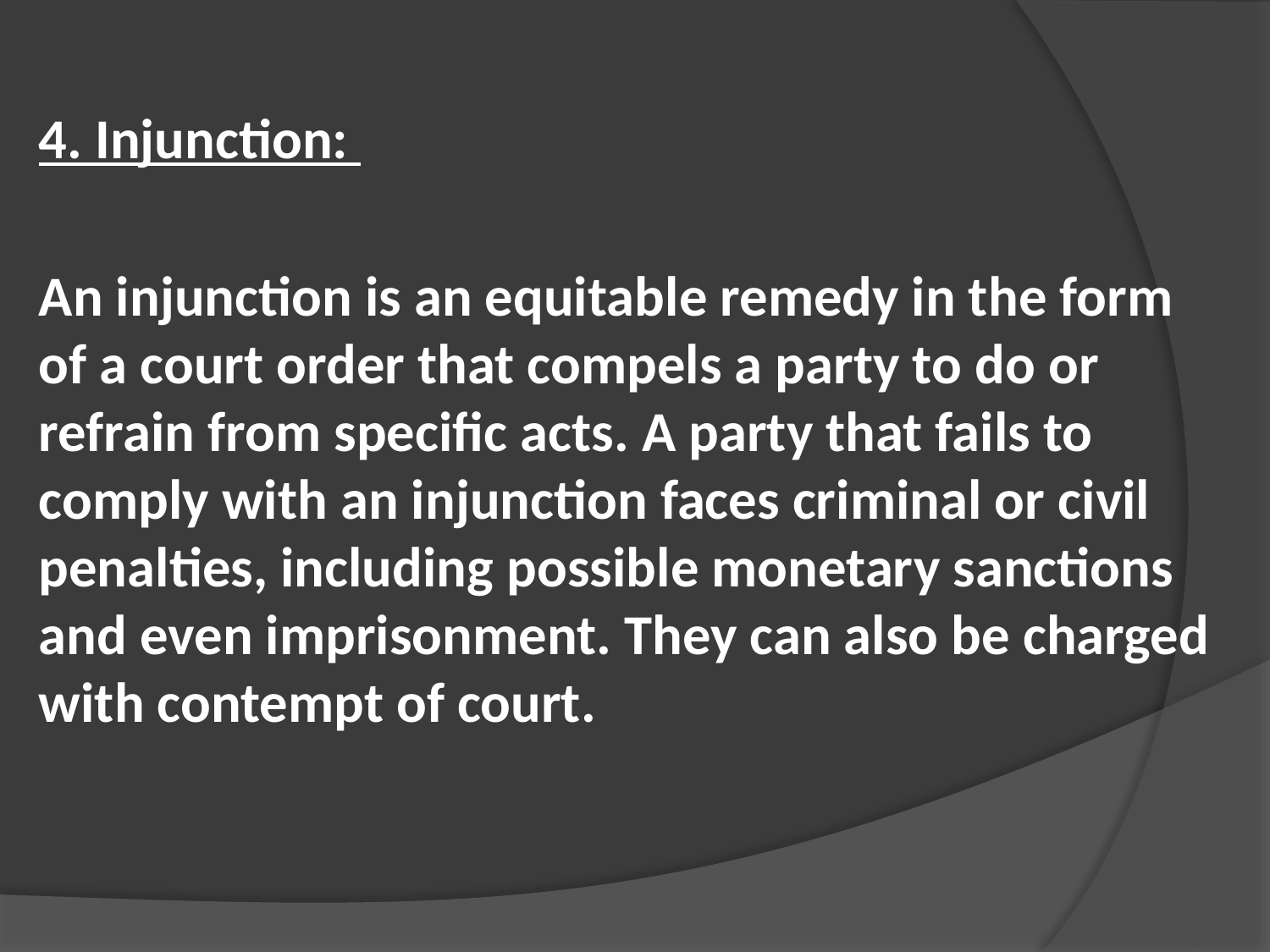

4. Injunction:

An injunction is an equitable remedy in the form of a court order that compels a party to do or refrain from specific acts. A party that fails to comply with an injunction faces criminal or civil penalties, including possible monetary sanctions and even imprisonment. They can also be charged with contempt of court.